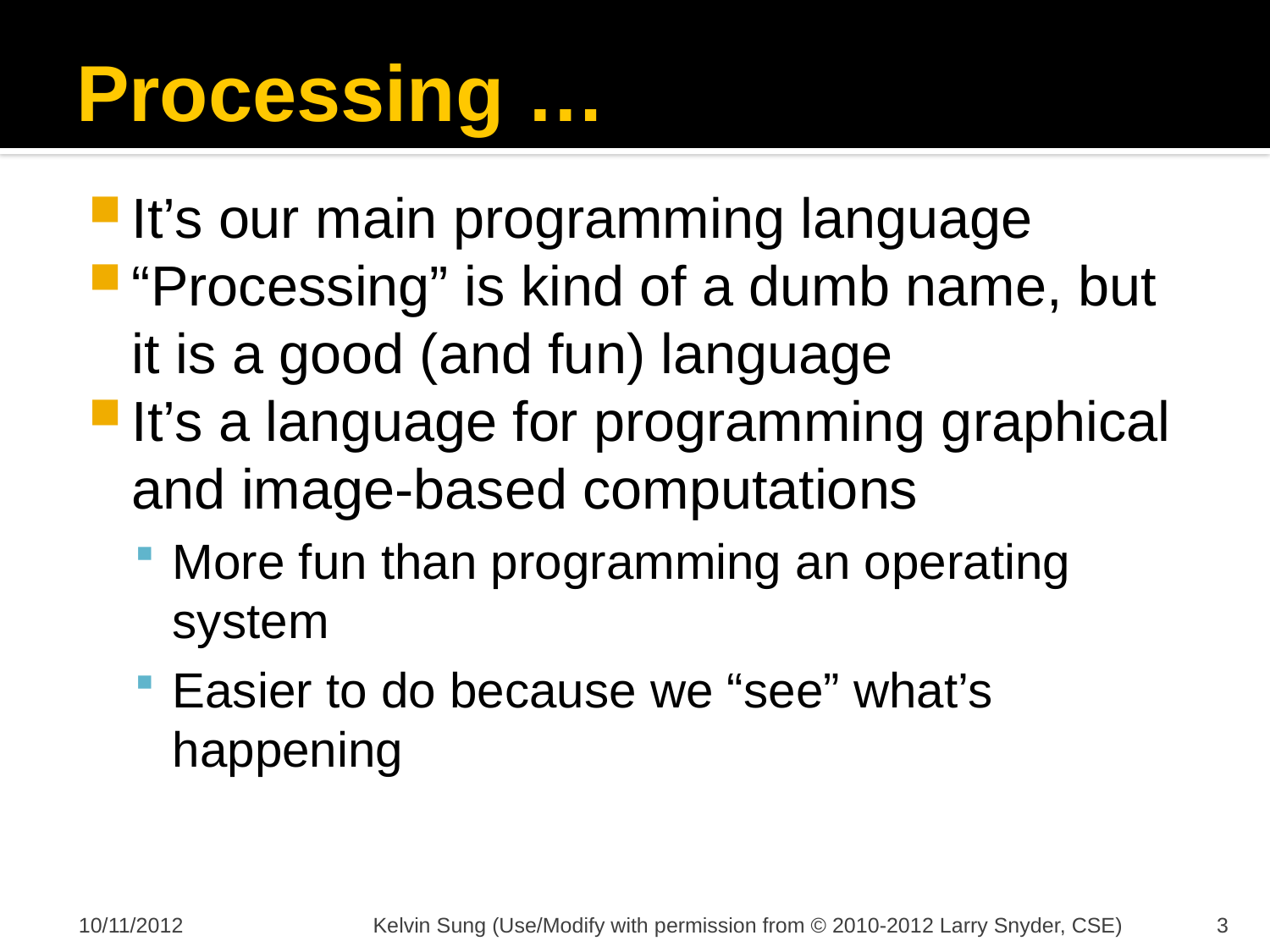

# Processing …
It’s our main programming language
“Processing” is kind of a dumb name, but it is a good (and fun) language
It’s a language for programming graphical and image-based computations
More fun than programming an operating system
Easier to do because we “see” what’s happening
10/11/2012
Kelvin Sung (Use/Modify with permission from © 2010-2012 Larry Snyder, CSE)
3